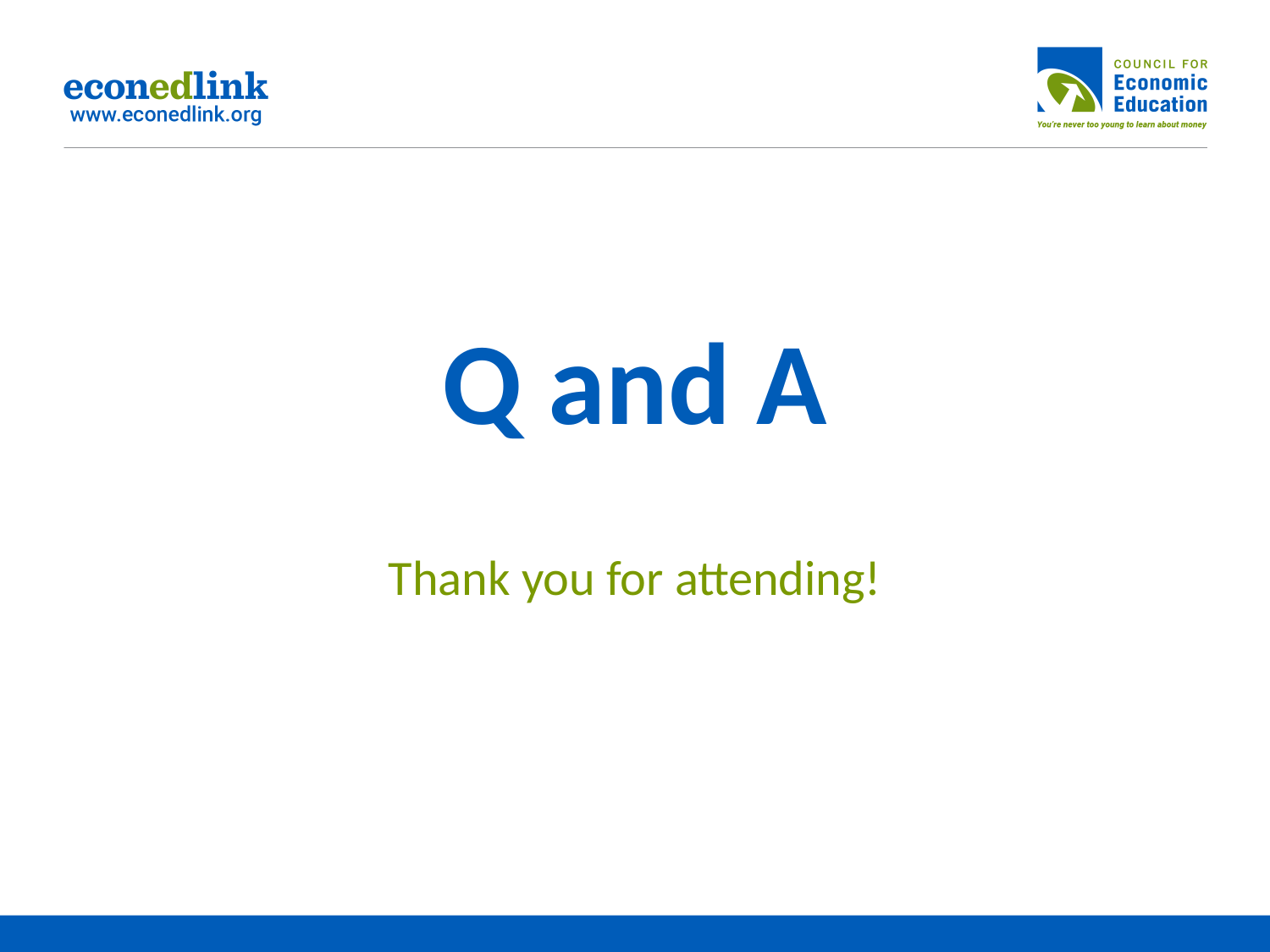

# Q and A
Thank you for attending!